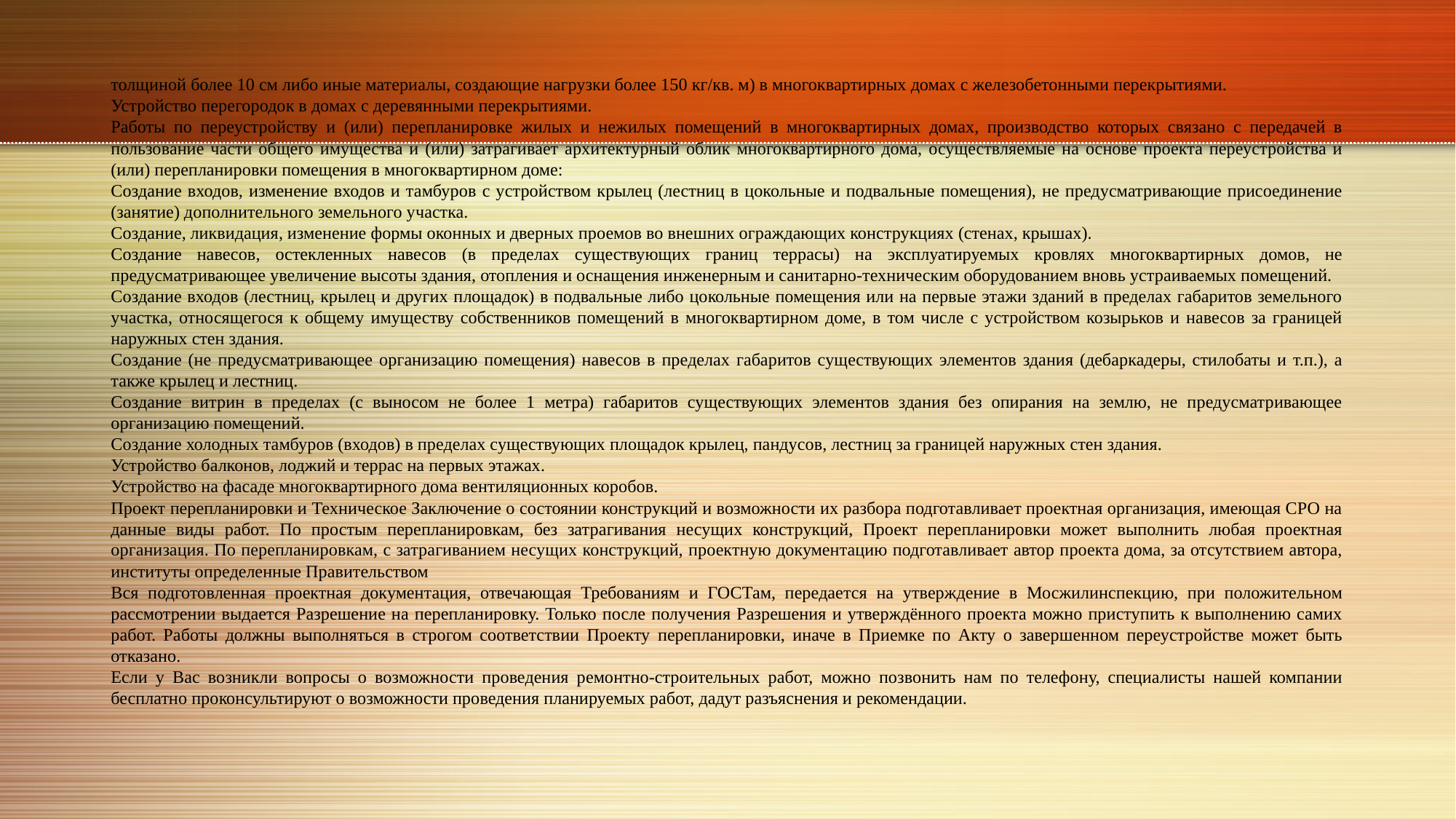

толщиной более 10 см либо иные материалы, создающие нагрузки более 150 кг/кв. м) в многоквартирных домах с железобетонными перекрытиями.
Устройство перегородок в домах с деревянными перекрытиями.
Работы по переустройству и (или) перепланировке жилых и нежилых помещений в многоквартирных домах, производство которых связано с передачей в пользование части общего имущества и (или) затрагивает архитектурный облик многоквартирного дома, осуществляемые на основе проекта переустройства и (или) перепланировки помещения в многоквартирном доме:
Создание входов, изменение входов и тамбуров с устройством крылец (лестниц в цокольные и подвальные помещения), не предусматривающие присоединение (занятие) дополнительного земельного участка.
Создание, ликвидация, изменение формы оконных и дверных проемов во внешних ограждающих конструкциях (стенах, крышах).
Создание навесов, остекленных навесов (в пределах существующих границ террасы) на эксплуатируемых кровлях многоквартирных домов, не предусматривающее увеличение высоты здания, отопления и оснащения инженерным и санитарно-техническим оборудованием вновь устраиваемых помещений.
Создание входов (лестниц, крылец и других площадок) в подвальные либо цокольные помещения или на первые этажи зданий в пределах габаритов земельного участка, относящегося к общему имуществу собственников помещений в многоквартирном доме, в том числе с устройством козырьков и навесов за границей наружных стен здания.
Создание (не предусматривающее организацию помещения) навесов в пределах габаритов существующих элементов здания (дебаркадеры, стилобаты и т.п.), а также крылец и лестниц.
Создание витрин в пределах (с выносом не более 1 метра) габаритов существующих элементов здания без опирания на землю, не предусматривающее организацию помещений.
Создание холодных тамбуров (входов) в пределах существующих площадок крылец, пандусов, лестниц за границей наружных стен здания.
Устройство балконов, лоджий и террас на первых этажах.
Устройство на фасаде многоквартирного дома вентиляционных коробов.
Проект перепланировки и Техническое Заключение о состоянии конструкций и возможности их разбора подготавливает проектная организация, имеющая СРО на данные виды работ. По простым перепланировкам, без затрагивания несущих конструкций, Проект перепланировки может выполнить любая проектная организация. По перепланировкам, с затрагиванием несущих конструкций, проектную документацию подготавливает автор проекта дома, за отсутствием автора, институты определенные Правительством
Вся подготовленная проектная документация, отвечающая Требованиям и ГОСТам, передается на утверждение в Мосжилинспекцию, при положительном рассмотрении выдается Разрешение на перепланировку. Только после получения Разрешения и утверждённого проекта можно приступить к выполнению самих работ. Работы должны выполняться в строгом соответствии Проекту перепланировки, иначе в Приемке по Акту о завершенном переустройстве может быть отказано.
Если у Вас возникли вопросы о возможности проведения ремонтно-строительных работ, можно позвонить нам по телефону, специалисты нашей компании бесплатно проконсультируют о возможности проведения планируемых работ, дадут разъяснения и рекомендации.